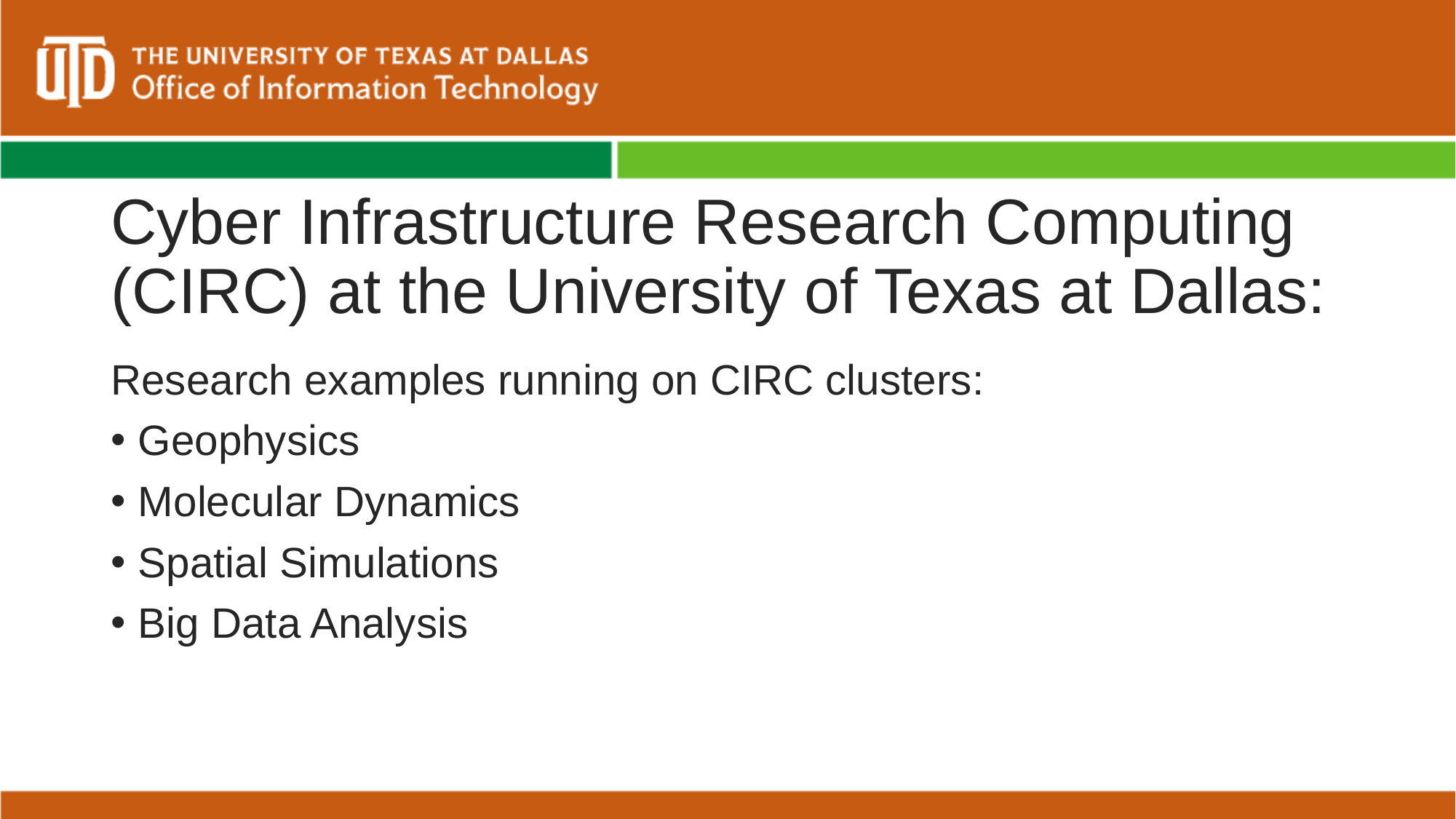

# Cyber Infrastructure Research Computing (CIRC) at the University of Texas at Dallas:
Research examples running on CIRC clusters:
Geophysics
Molecular Dynamics
Spatial Simulations
Big Data Analysis